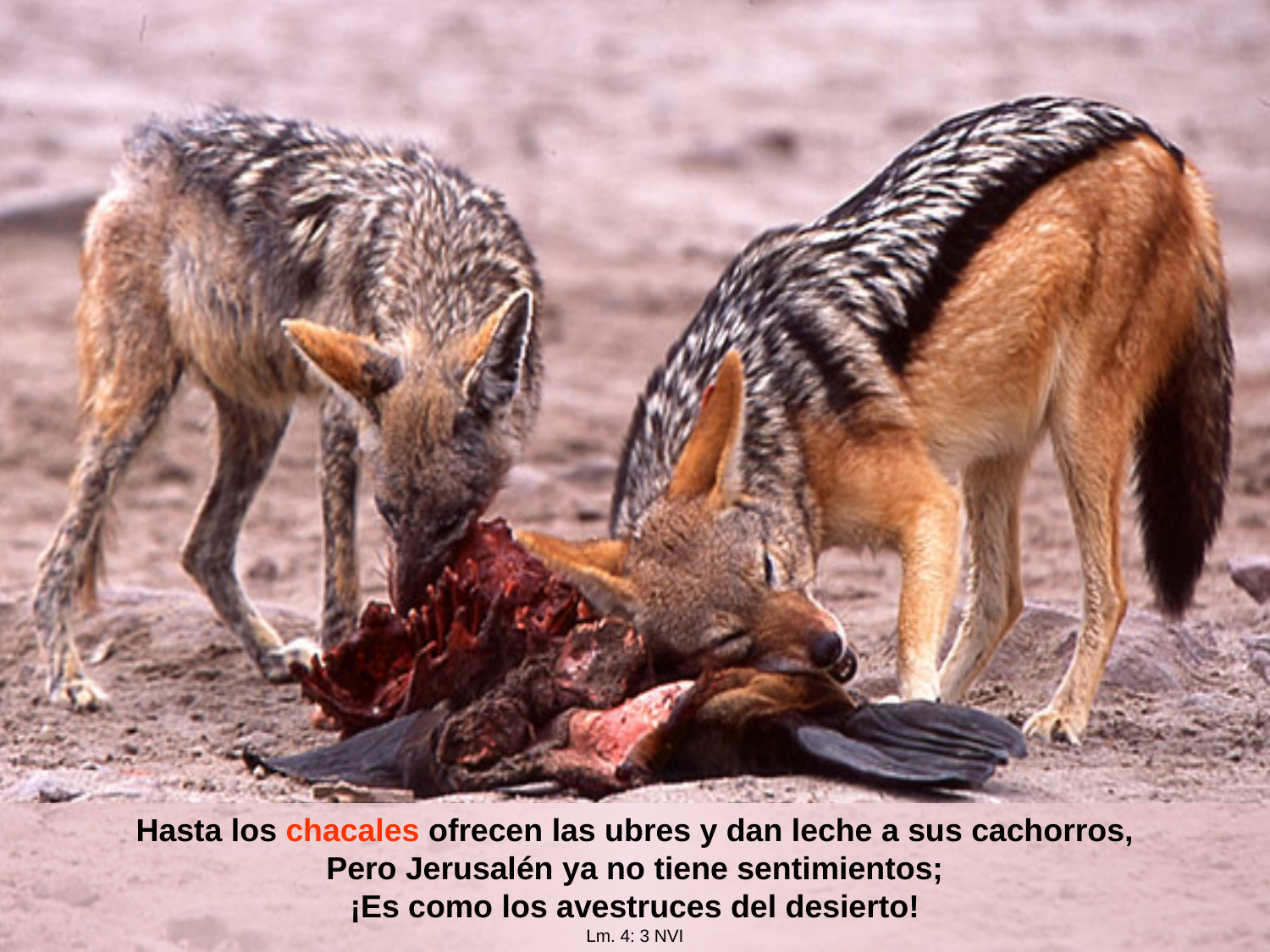

Hasta los chacales ofrecen las ubres y dan leche a sus cachorros,
Pero Jerusalén ya no tiene sentimientos;
¡Es como los avestruces del desierto!
Lm. 4: 3 NVI